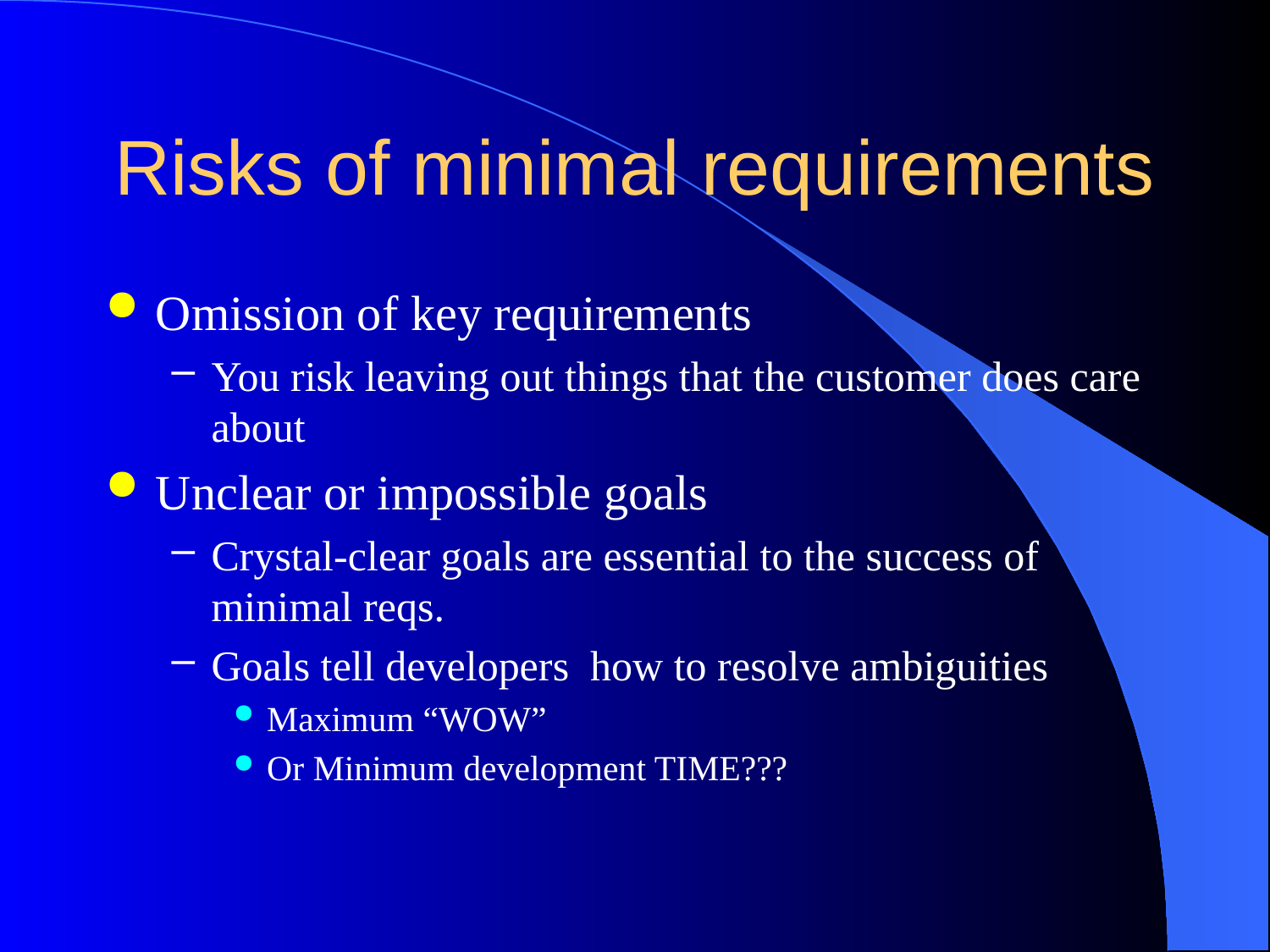

# Risks of minimal requirements
Omission of key requirements
You risk leaving out things that the customer does care about
Unclear or impossible goals
Crystal-clear goals are essential to the success of minimal reqs.
Goals tell developers  how to resolve ambiguities
Maximum “WOW”
Or Minimum development TIME???